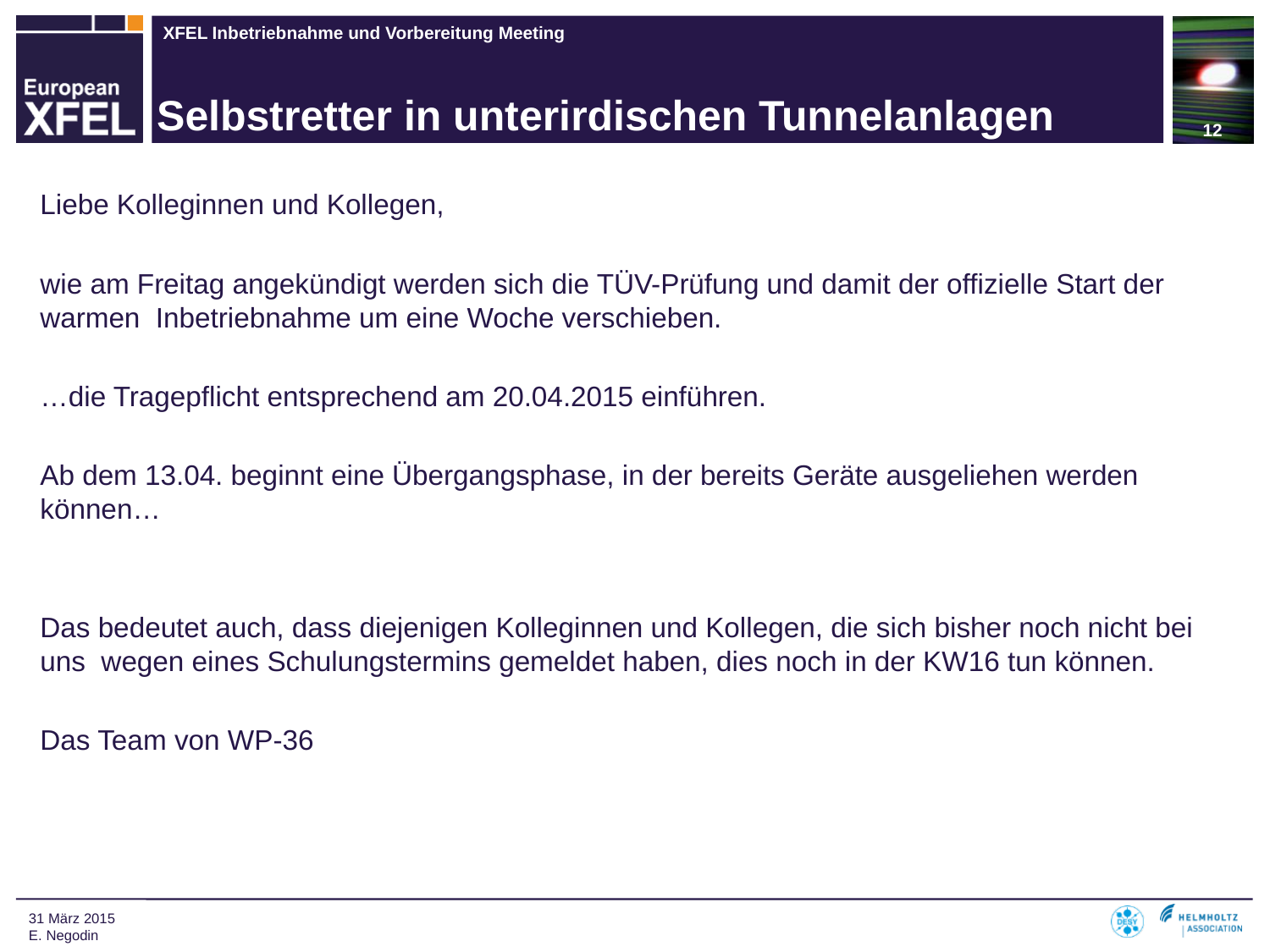

12
Selbstretter in unterirdischen Tunnelanlagen
Liebe Kolleginnen und Kollegen,

wie am Freitag angekündigt werden sich die TÜV-Prüfung und damit der offizielle Start der warmen  Inbetriebnahme um eine Woche verschieben.

…die Tragepflicht entsprechend am 20.04.2015 einführen.

Ab dem 13.04. beginnt eine Übergangsphase, in der bereits Geräte ausgeliehen werden  können…

Das bedeutet auch, dass diejenigen Kolleginnen und Kollegen, die sich bisher noch nicht bei uns  wegen eines Schulungstermins gemeldet haben, dies noch in der KW16 tun können.

Das Team von WP-36
31 März 2015
E. Negodin